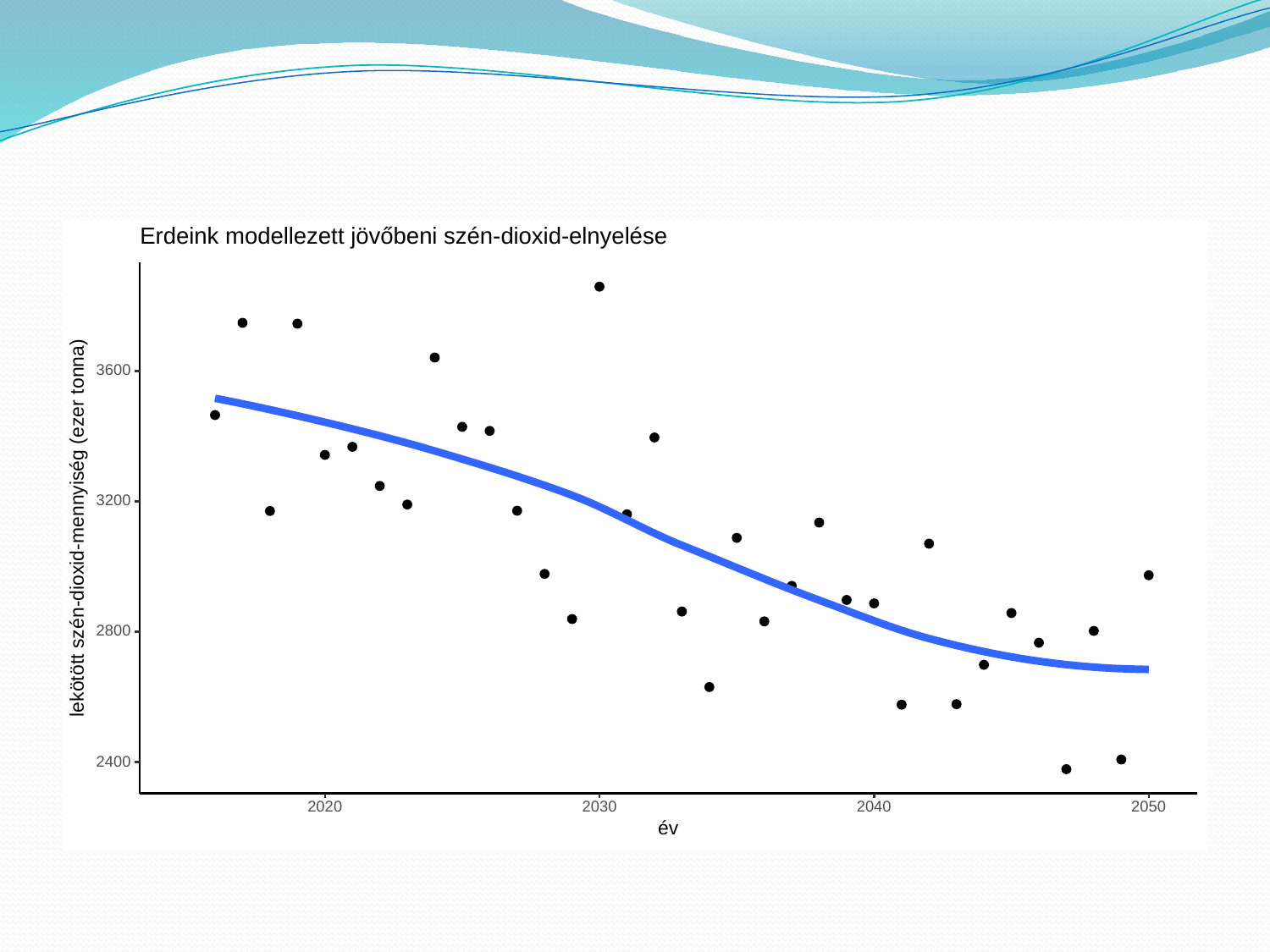

Erdeink modellezett jövőbeni szén-dioxid-elnyelése

3600

3200

lekötött szén-dioxid-mennyiség (ezer tonna)

2800

2400

2030
2020
2040
2050
év